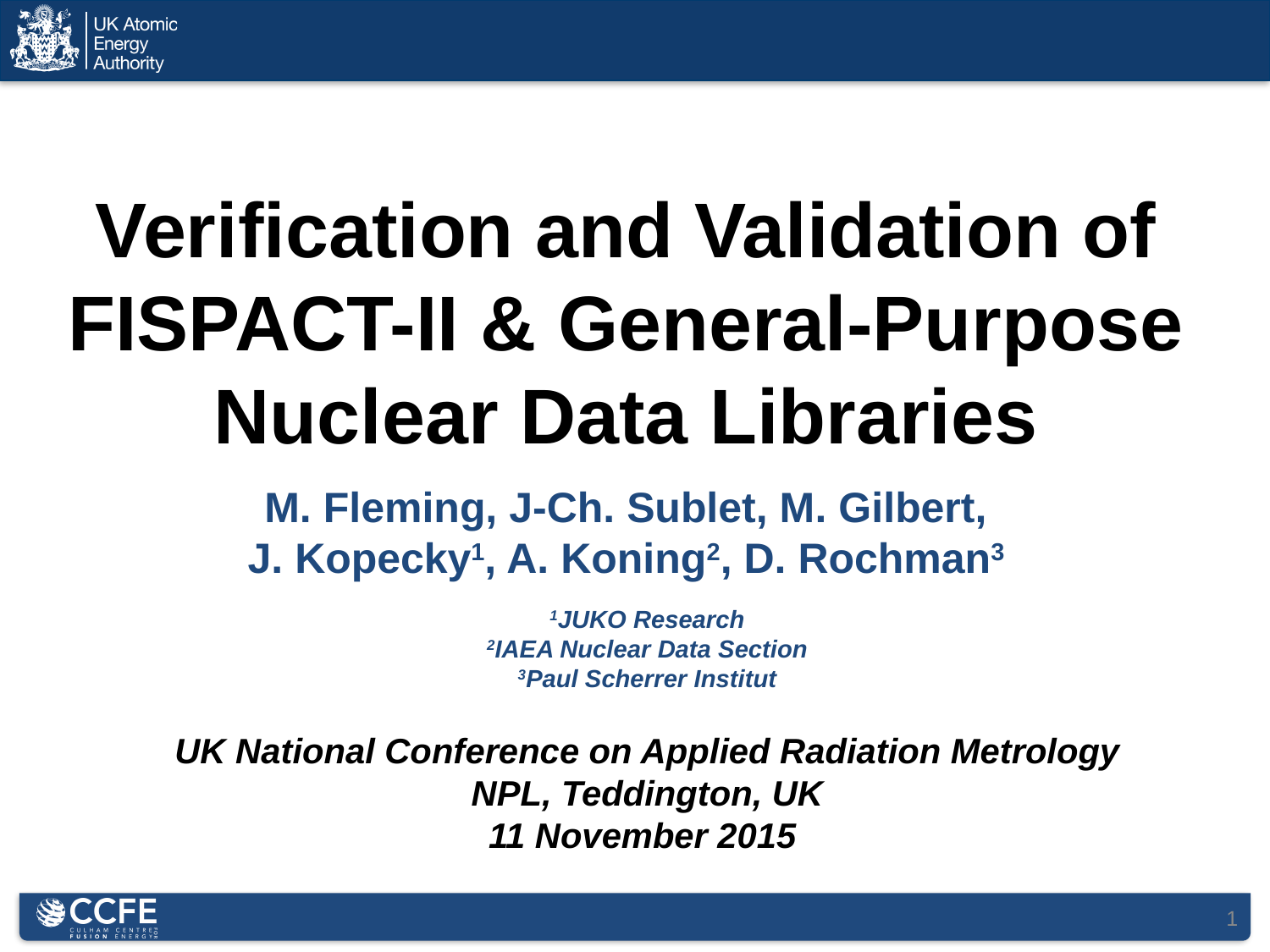

Verification and Validation of
FISPACT-II & General-Purpose Nuclear Data Libraries
M. Fleming, J-Ch. Sublet, M. Gilbert,
J. Kopecky1, A. Koning2, D. Rochman3
1JUKO Research
2IAEA Nuclear Data Section
3Paul Scherrer Institut
UK National Conference on Applied Radiation Metrology
NPL, Teddington, UK
11 November 2015
1